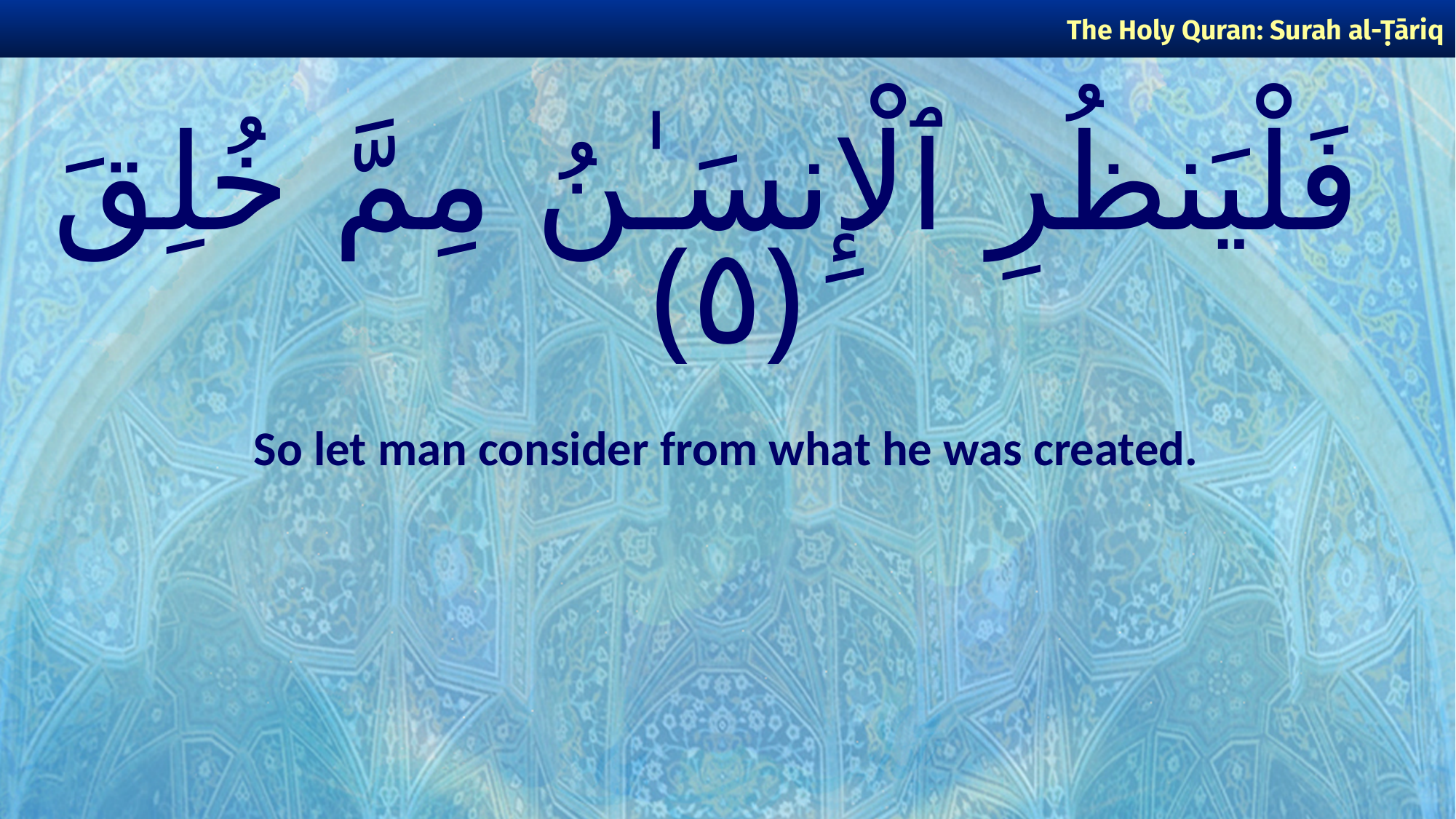

The Holy Quran: Surah al-Ṭāriq
# فَلْيَنظُرِ ٱلْإِنسَـٰنُ مِمَّ خُلِقَ ﴿٥﴾
So let man consider from what he was created.